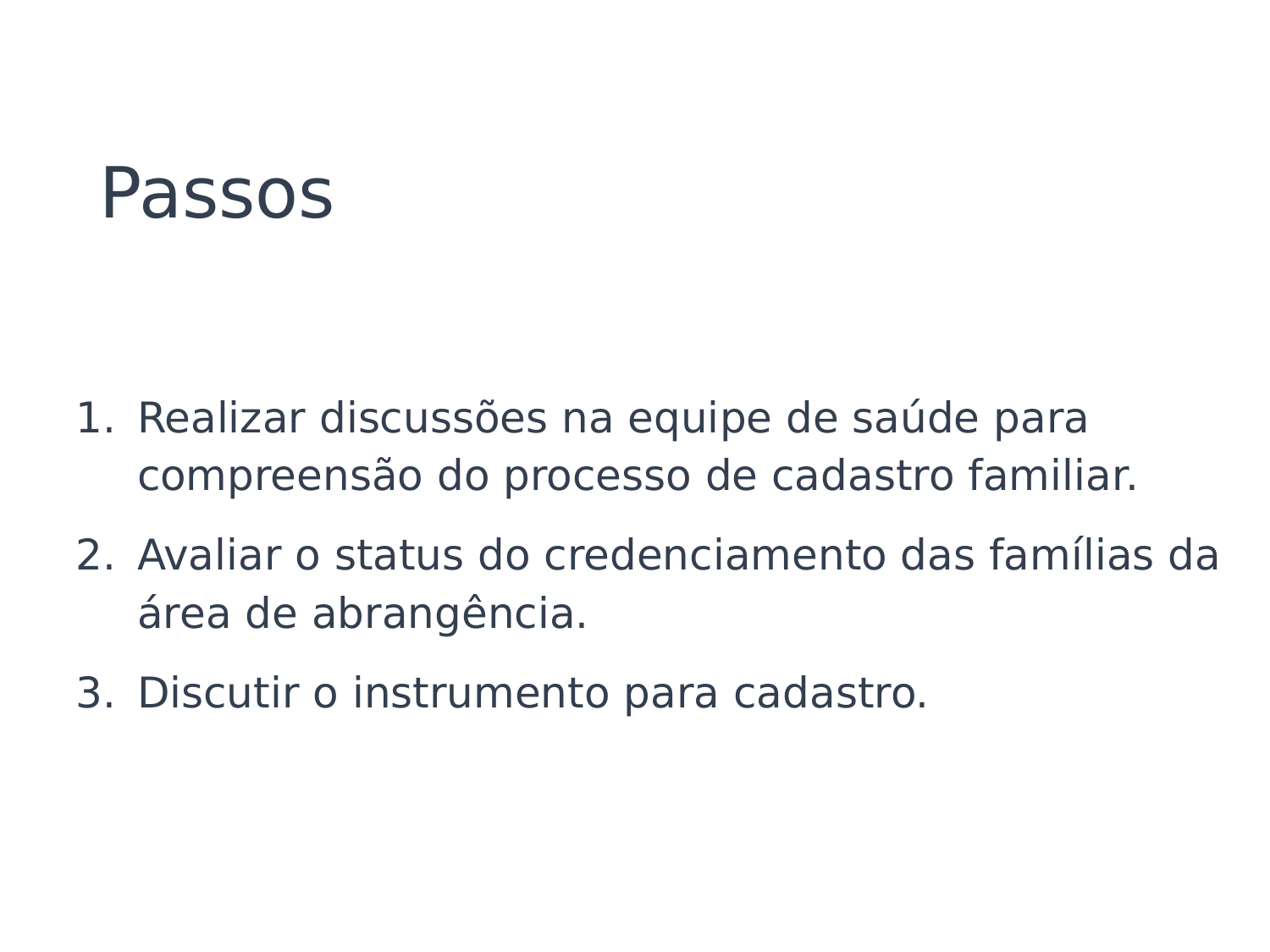

# Passos
Realizar discussões na equipe de saúde para compreensão do processo de cadastro familiar.
Avaliar o status do credenciamento das famílias da área de abrangência.
Discutir o instrumento para cadastro.